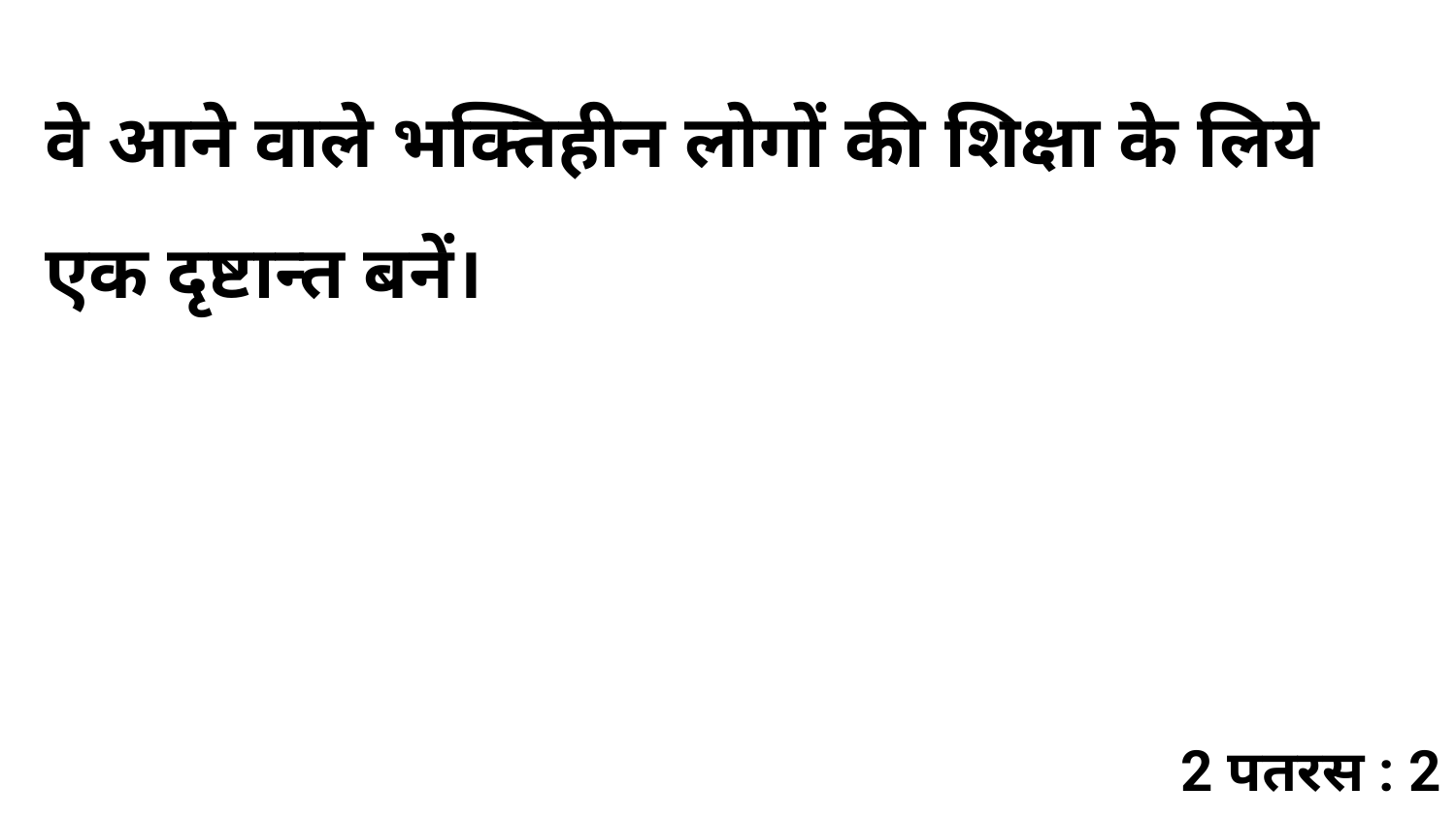

वे आने वाले भक्तिहीन लोगों की शिक्षा के लिये एक दृष्टान्त बनें।
2 पतरस : 2